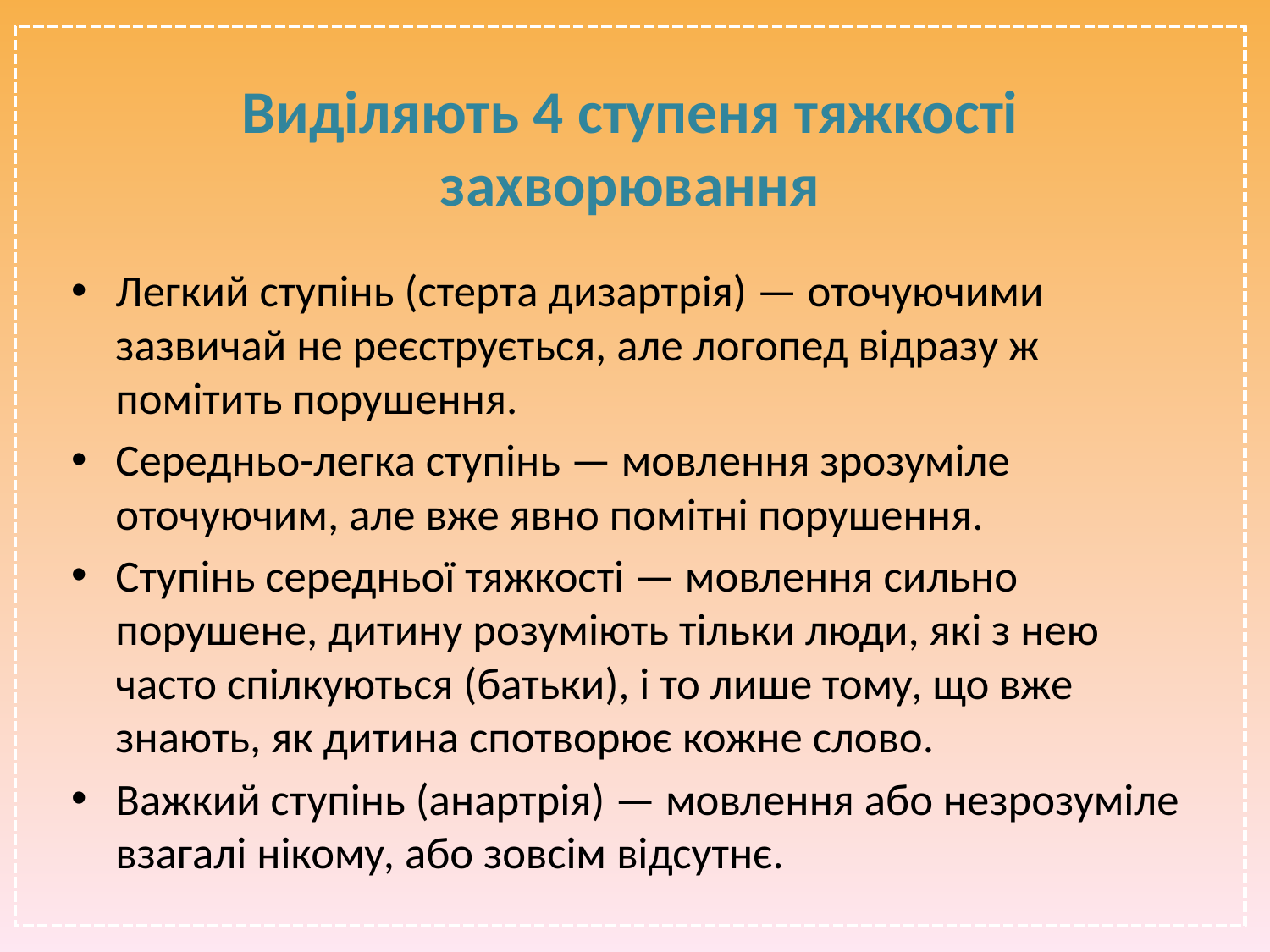

# Виділяють 4 ступеня тяжкості захворювання
Легкий ступінь (стерта дизартрія) — оточуючими зазвичай не реєструється, але логопед відразу ж помітить порушення.
Середньо-легка ступінь — мовлення зрозуміле оточуючим, але вже явно помітні порушення.
Ступінь середньої тяжкості — мовлення сильно порушене, дитину розуміють тільки люди, які з нею часто спілкуються (батьки), і то лише тому, що вже знають, як дитина спотворює кожне слово.
Важкий ступінь (анартрія) — мовлення або незрозуміле взагалі нікому, або зовсім відсутнє.